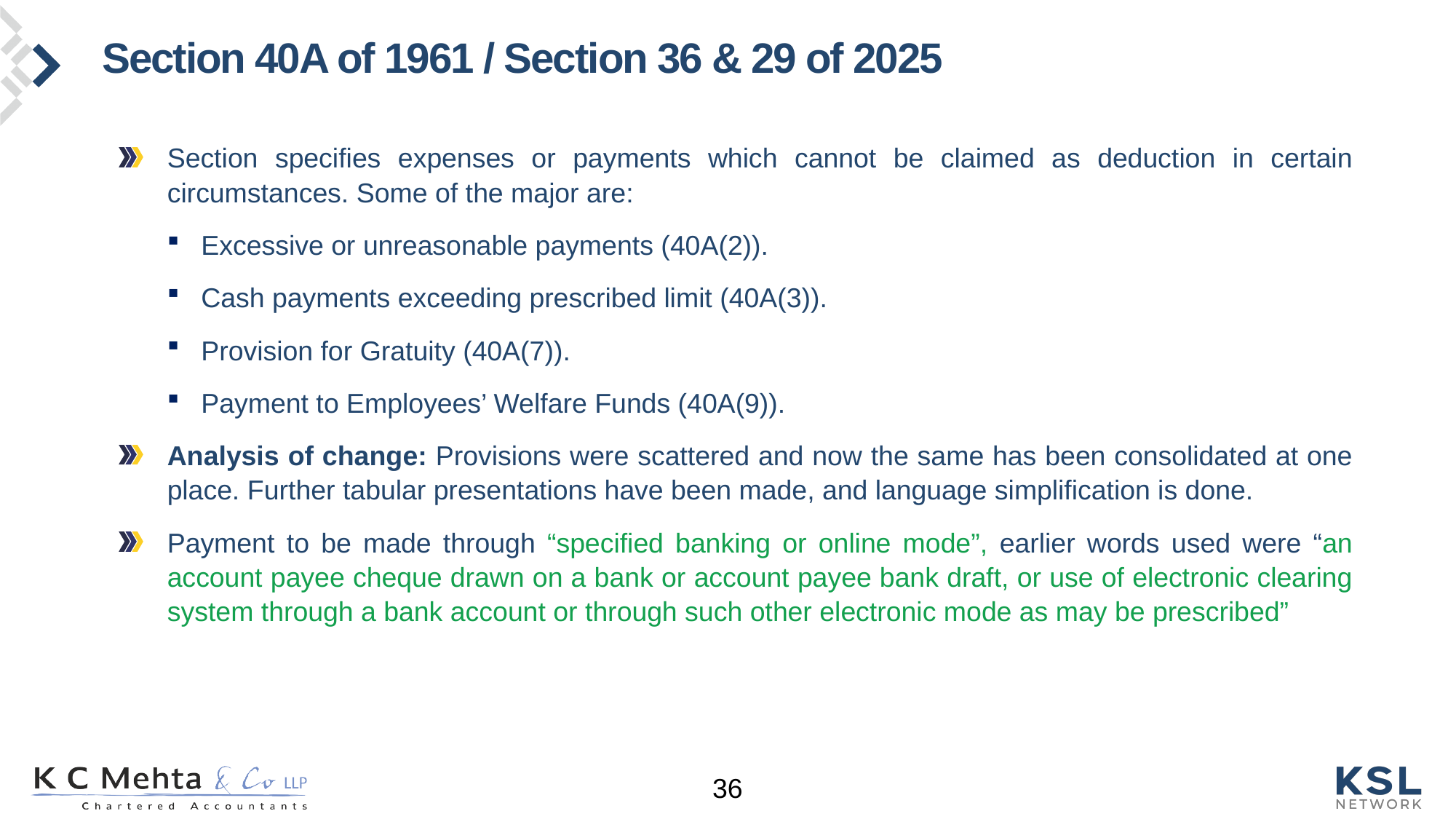

# Section 40A of 1961 / Section 36 & 29 of 2025
Section specifies expenses or payments which cannot be claimed as deduction in certain circumstances. Some of the major are:
Excessive or unreasonable payments (40A(2)).
Cash payments exceeding prescribed limit (40A(3)).
Provision for Gratuity (40A(7)).
Payment to Employees’ Welfare Funds (40A(9)).
Analysis of change: Provisions were scattered and now the same has been consolidated at one place. Further tabular presentations have been made, and language simplification is done.
Payment to be made through “specified banking or online mode”, earlier words used were “an account payee cheque drawn on a bank or account payee bank draft, or use of electronic clearing system through a bank account or through such other electronic mode as may be prescribed”
36